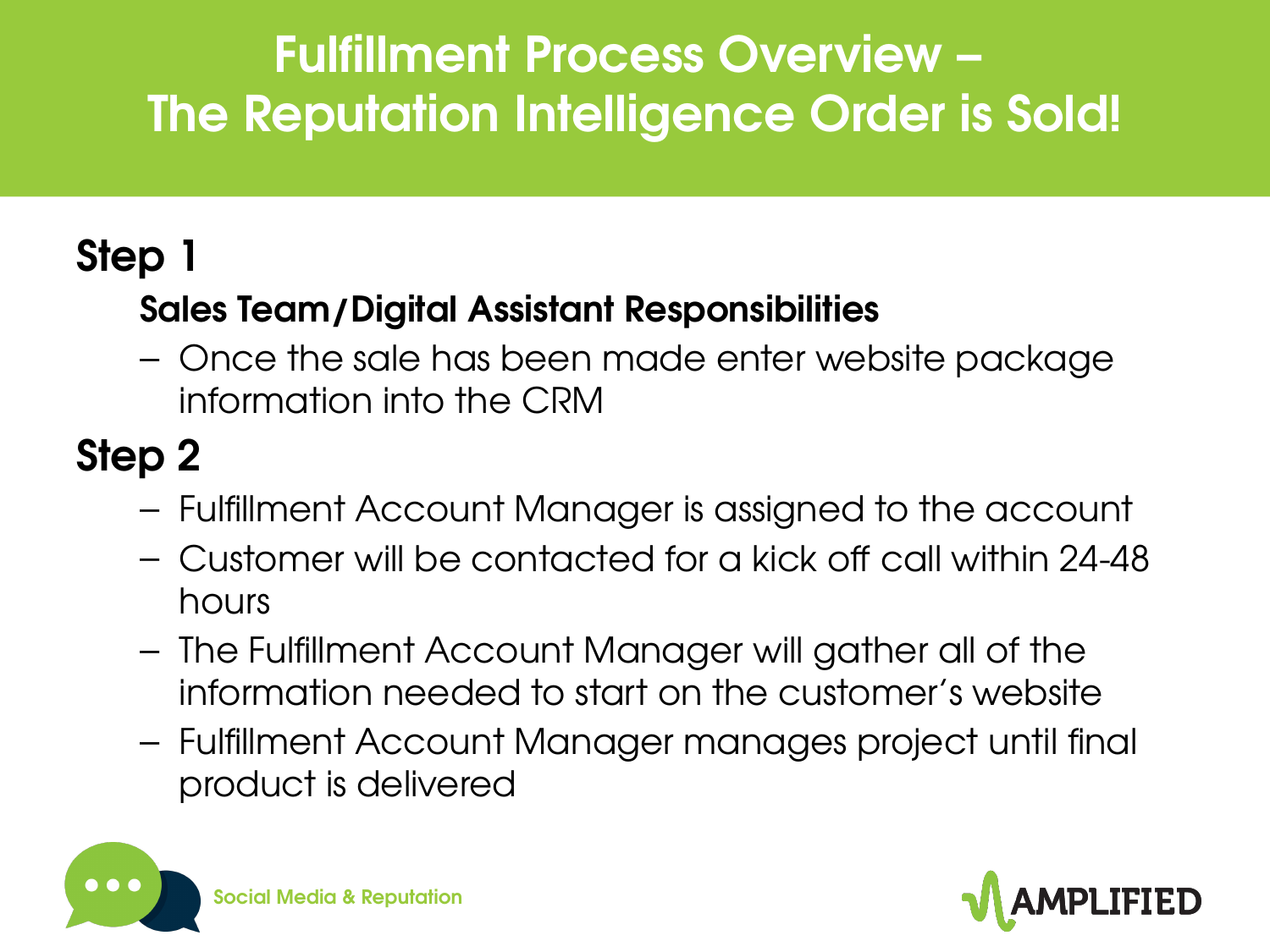

# Fulfillment Process Overview – The Reputation Intelligence Order is Sold!
Step 1
Sales Team/Digital Assistant Responsibilities
Once the sale has been made enter website package information into the CRM
Step 2
Fulfillment Account Manager is assigned to the account
Customer will be contacted for a kick off call within 24-48 hours
The Fulfillment Account Manager will gather all of the information needed to start on the customer’s website
Fulfillment Account Manager manages project until final product is delivered